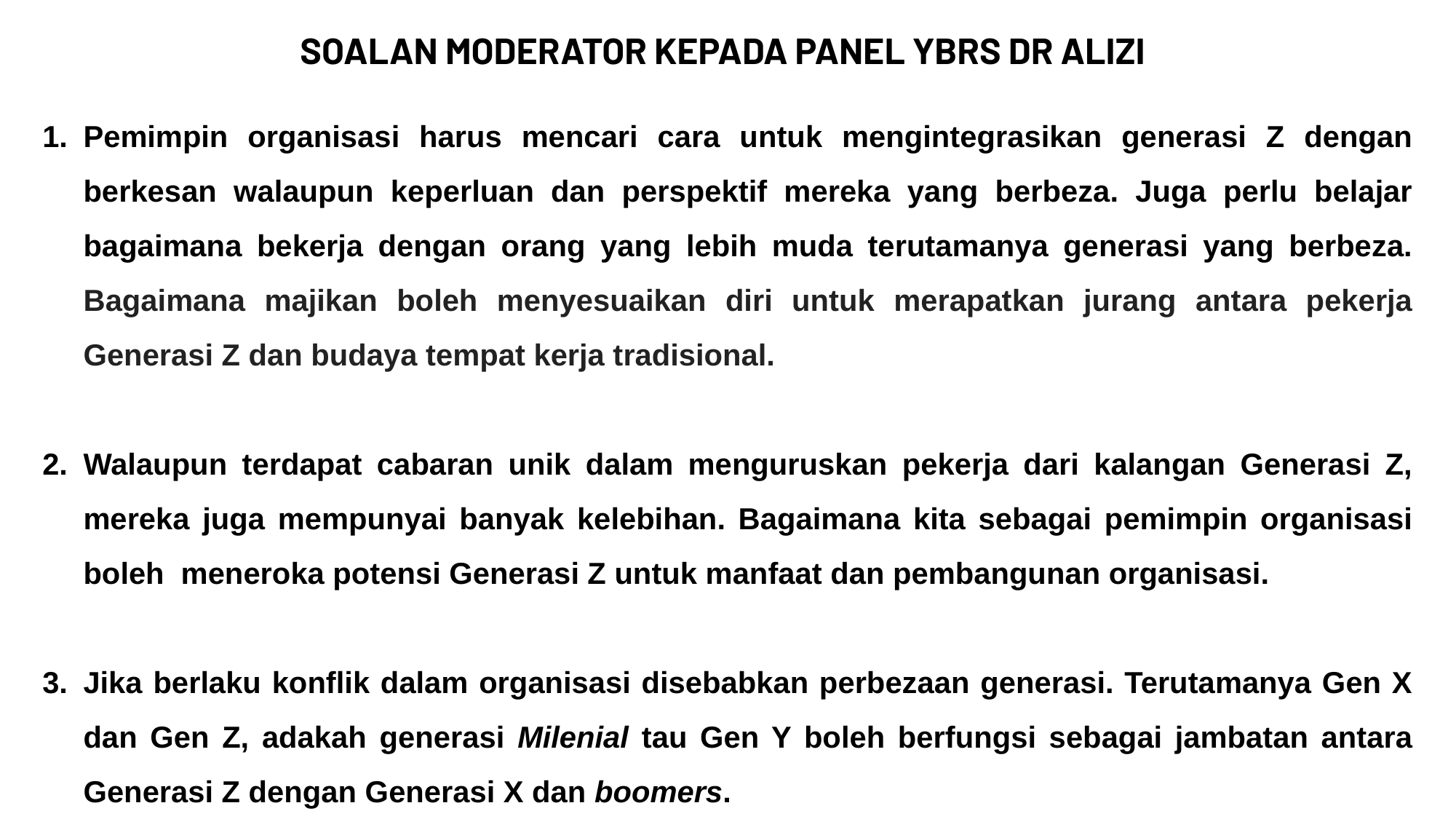

SOALAN MODERATOR KEPADA PANEL YBRS DR ALIZI
Pemimpin organisasi harus mencari cara untuk mengintegrasikan generasi Z dengan berkesan walaupun keperluan dan perspektif mereka yang berbeza. Juga perlu belajar bagaimana bekerja dengan orang yang lebih muda terutamanya generasi yang berbeza. Bagaimana majikan boleh menyesuaikan diri untuk merapatkan jurang antara pekerja Generasi Z dan budaya tempat kerja tradisional.

Walaupun terdapat cabaran unik dalam menguruskan pekerja dari kalangan Generasi Z, mereka juga mempunyai banyak kelebihan. Bagaimana kita sebagai pemimpin organisasi boleh  meneroka potensi Generasi Z untuk manfaat dan pembangunan organisasi.

Jika berlaku konflik dalam organisasi disebabkan perbezaan generasi. Terutamanya Gen X dan Gen Z, adakah generasi Milenial tau Gen Y boleh berfungsi sebagai jambatan antara Generasi Z dengan Generasi X dan boomers.